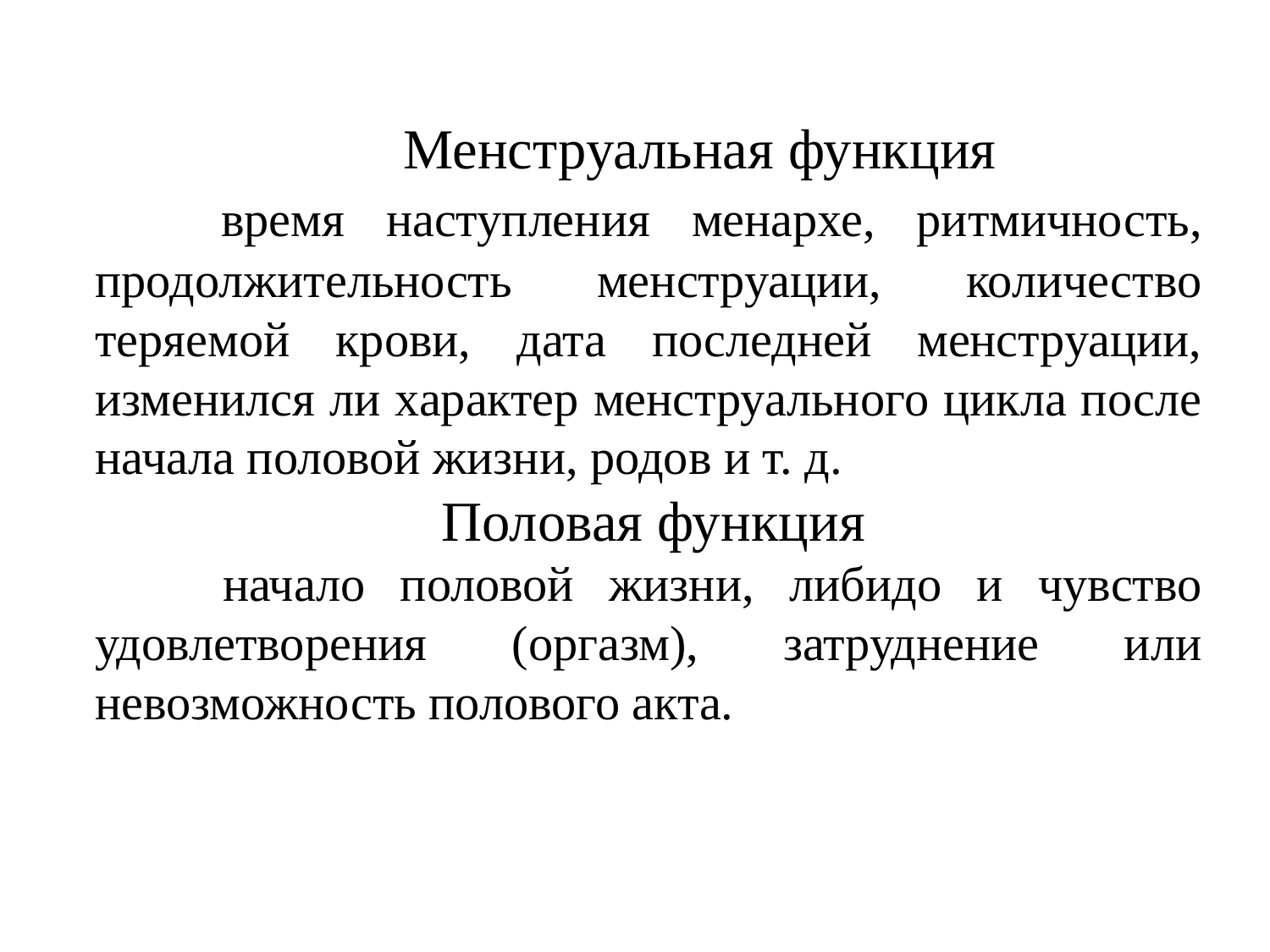

Менструальная функция
    время наступления менархе, ритмичность, продолжительность менструации, количество теряемой крови, дата последней менструации, изменился ли характер менструального цикла после начала половой жизни, родов и т. д.
     Половая функция
     начало половой жизни, либидо и чувство удовлетворения (оргазм), затруднение или невозможность полового акта.